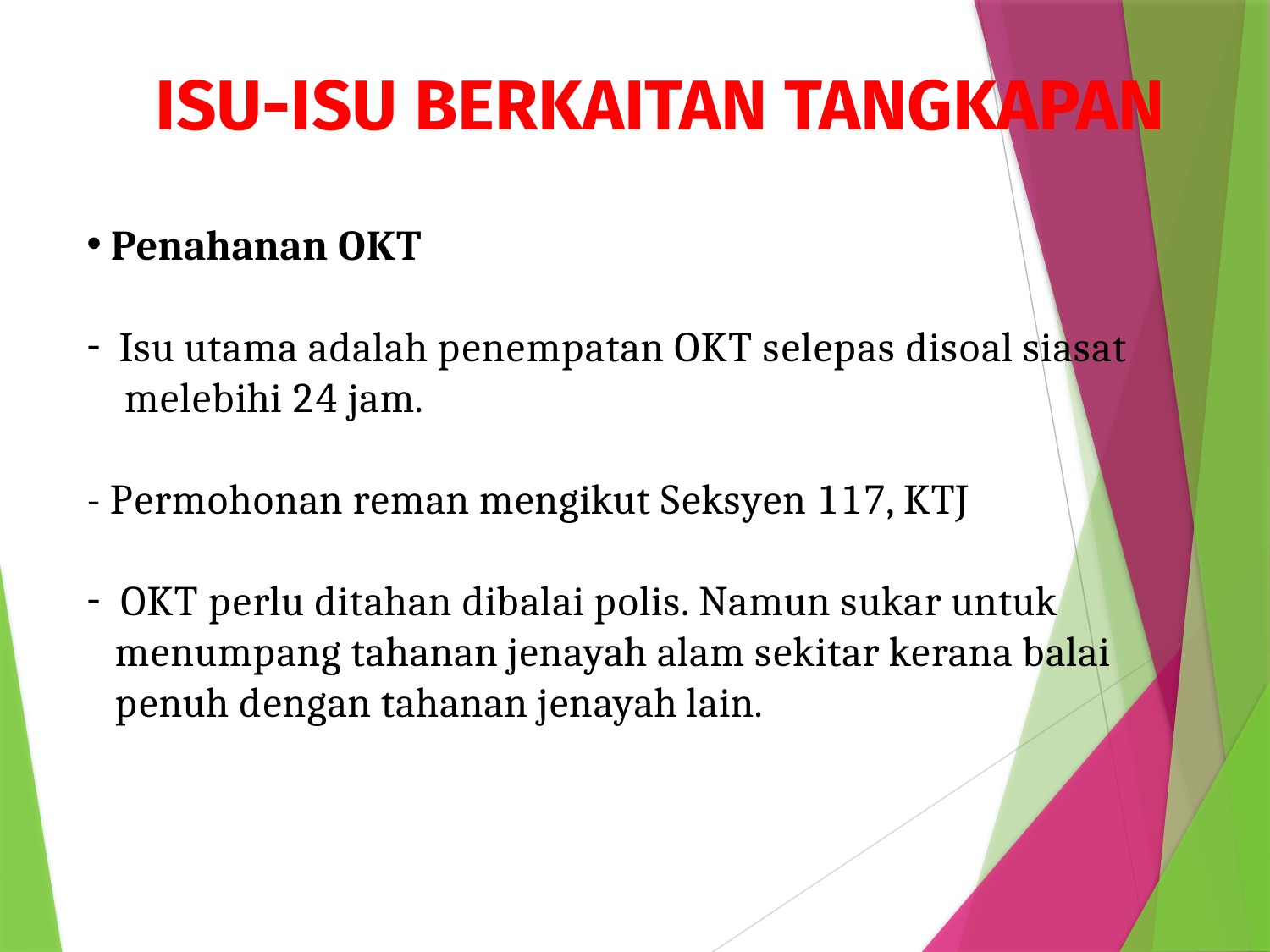

ISU-ISU BERKAITAN TANGKAPAN
 Penahanan OKT

  Isu utama adalah penempatan OKT selepas disoal siasat
    melebihi 24 jam.

- Permohonan reman mengikut Seksyen 117, KTJ

  OKT perlu ditahan dibalai polis. Namun sukar untuk
   menumpang tahanan jenayah alam sekitar kerana balai
   penuh dengan tahanan jenayah lain.